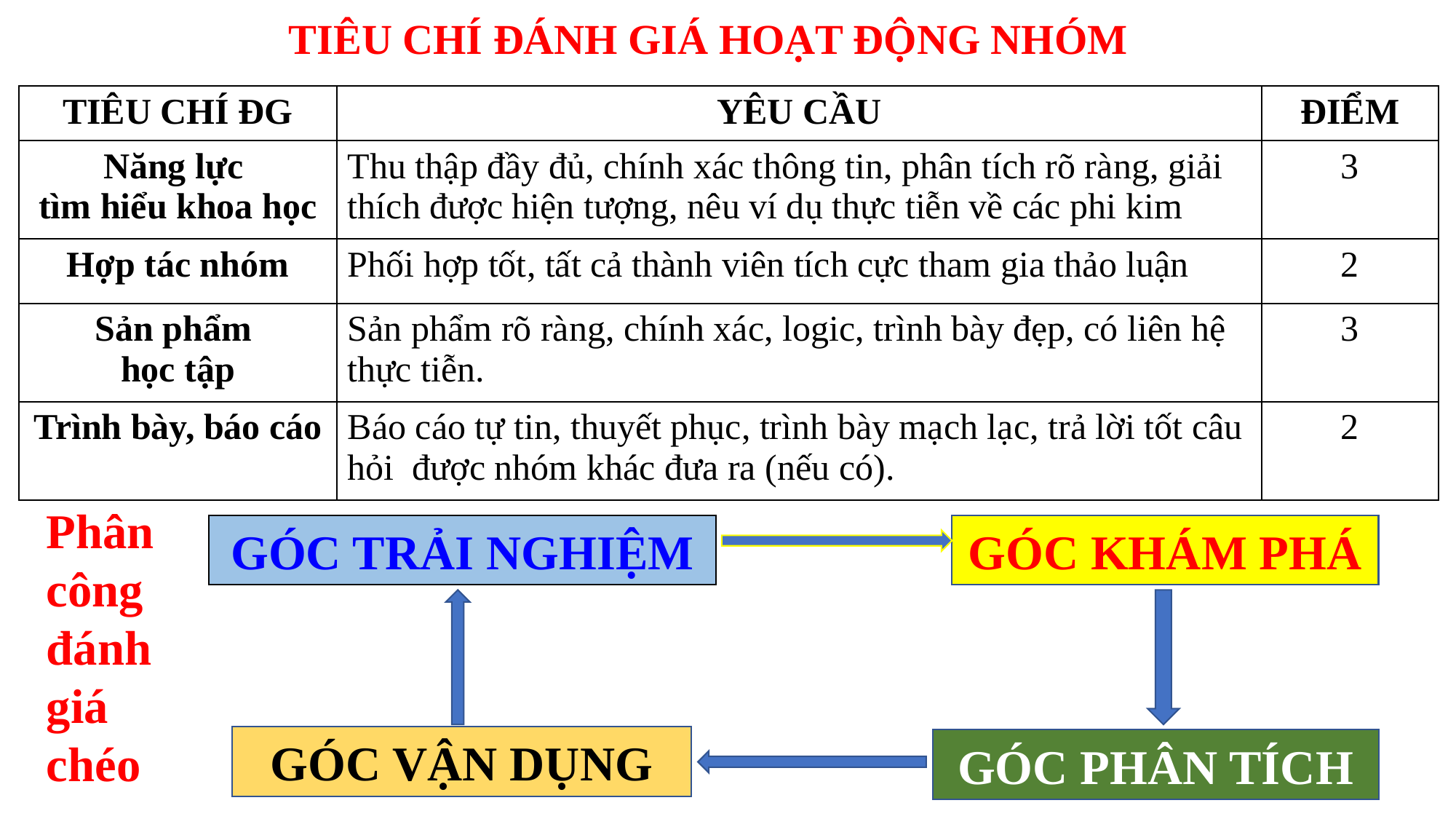

TIÊU CHÍ ĐÁNH GIÁ HOẠT ĐỘNG NHÓM
| TIÊU CHÍ ĐG | YÊU CẦU | ĐIỂM |
| --- | --- | --- |
| Năng lực tìm hiểu khoa học | Thu thập đầy đủ, chính xác thông tin, phân tích rõ ràng, giải thích được hiện tượng, nêu ví dụ thực tiễn về các phi kim | 3 |
| Hợp tác nhóm | Phối hợp tốt, tất cả thành viên tích cực tham gia thảo luận | 2 |
| Sản phẩm học tập | Sản phẩm rõ ràng, chính xác, logic, trình bày đẹp, có liên hệ thực tiễn. | 3 |
| Trình bày, báo cáo | Báo cáo tự tin, thuyết phục, trình bày mạch lạc, trả lời tốt câu hỏi được nhóm khác đưa ra (nếu có). | 2 |
Phân công đánh giá chéo
GÓC TRẢI NGHIỆM
GÓC KHÁM PHÁ

GÓC VẬN DỤNG
GÓC PHÂN TÍCH